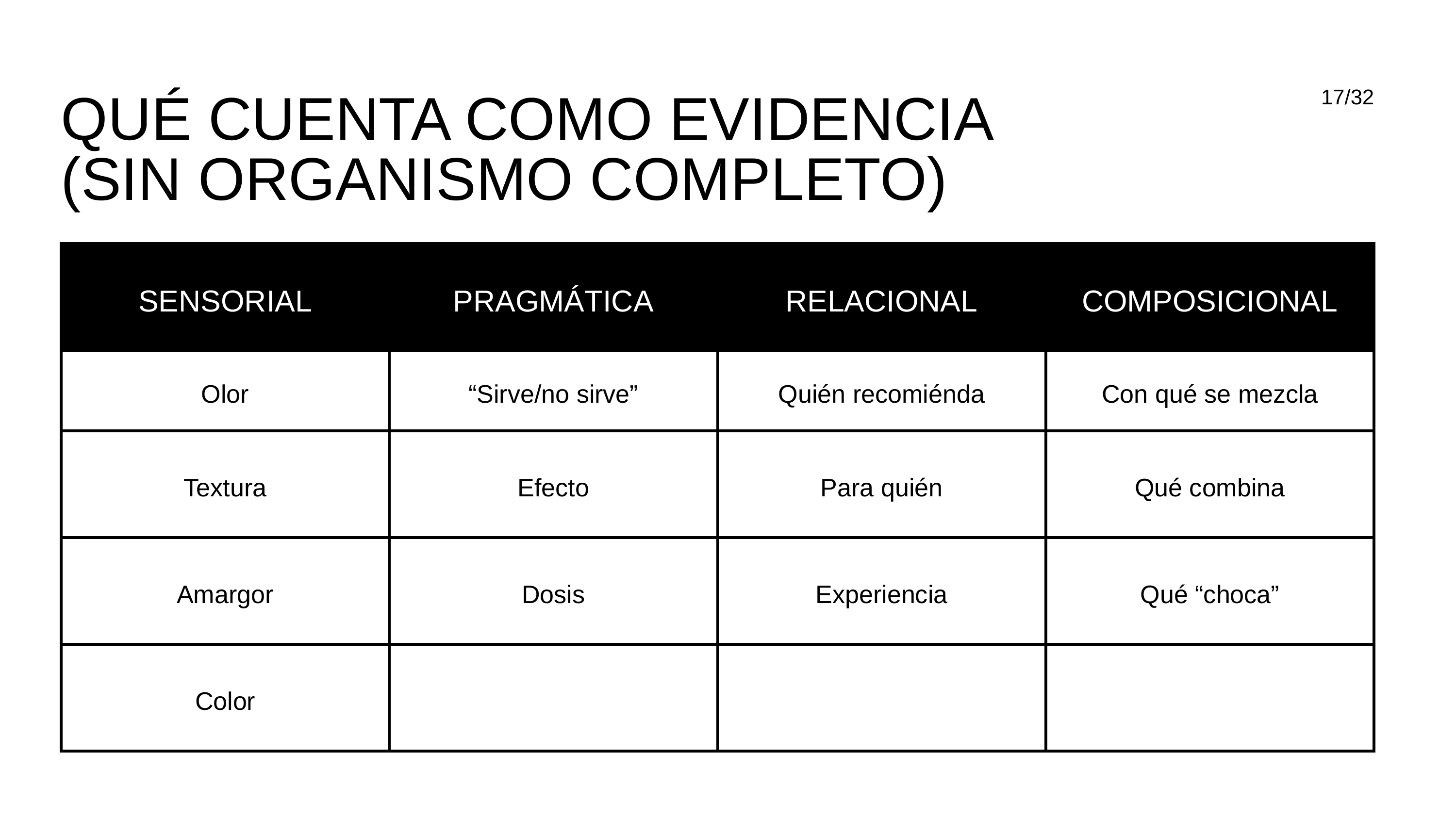

17/32
QUÉ CUENTA COMO EVIDENCIA (SIN ORGANISMO COMPLETO)
| SENSORIAL | PRAGMÁTICA | RELACIONAL | COMPOSICIONAL |
| --- | --- | --- | --- |
| Olor | “Sirve/no sirve” | Quién recomiénda | Con qué se mezcla |
| Textura | Efecto | Para quién | Qué combina |
| Amargor | Dosis | Experiencia | Qué “choca” |
| Color |  |  |  |